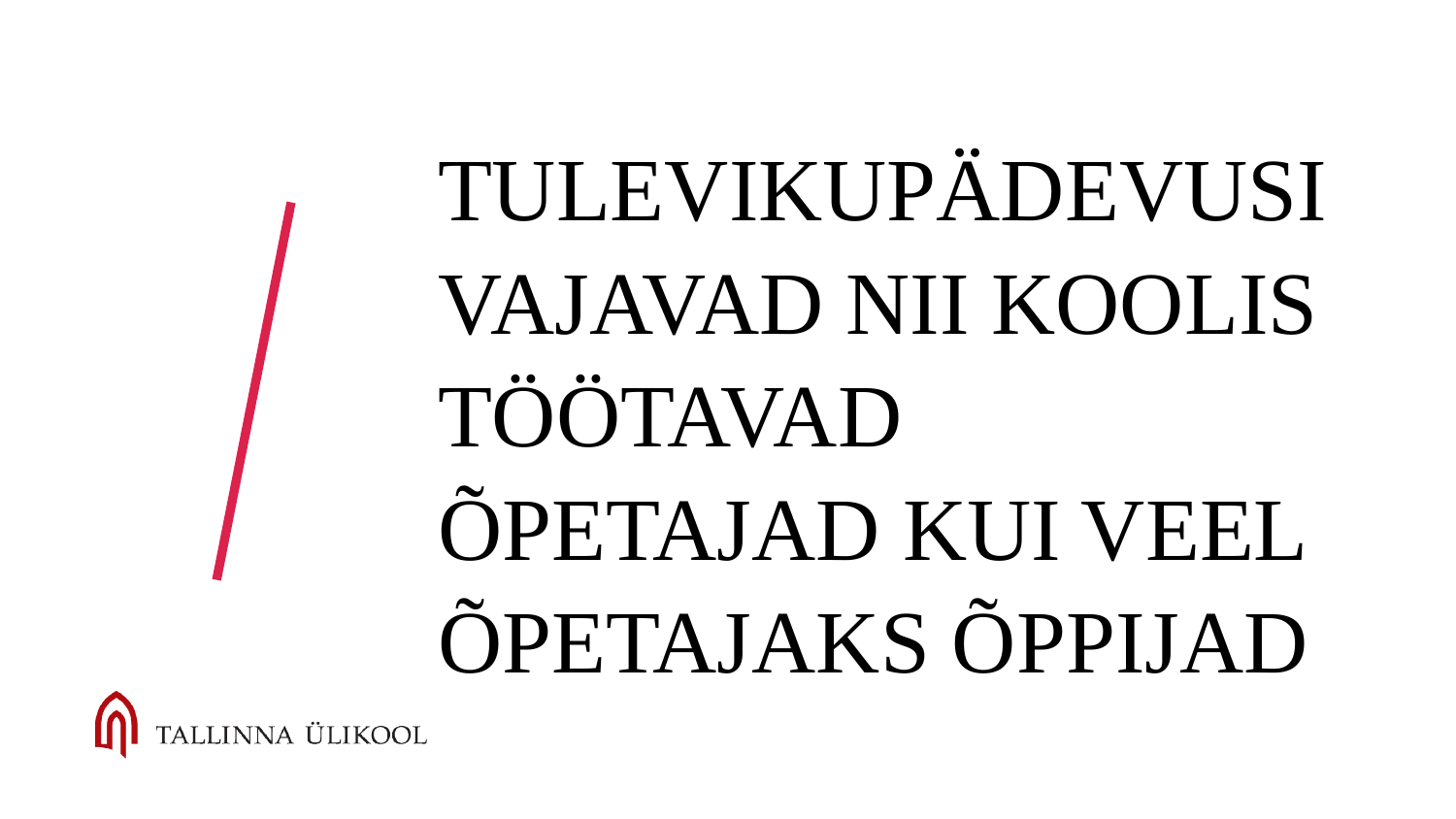

# Tulevikupädevusi vajavad nii koolis töötavad õpetajad kui veel õpetajaks õppijad